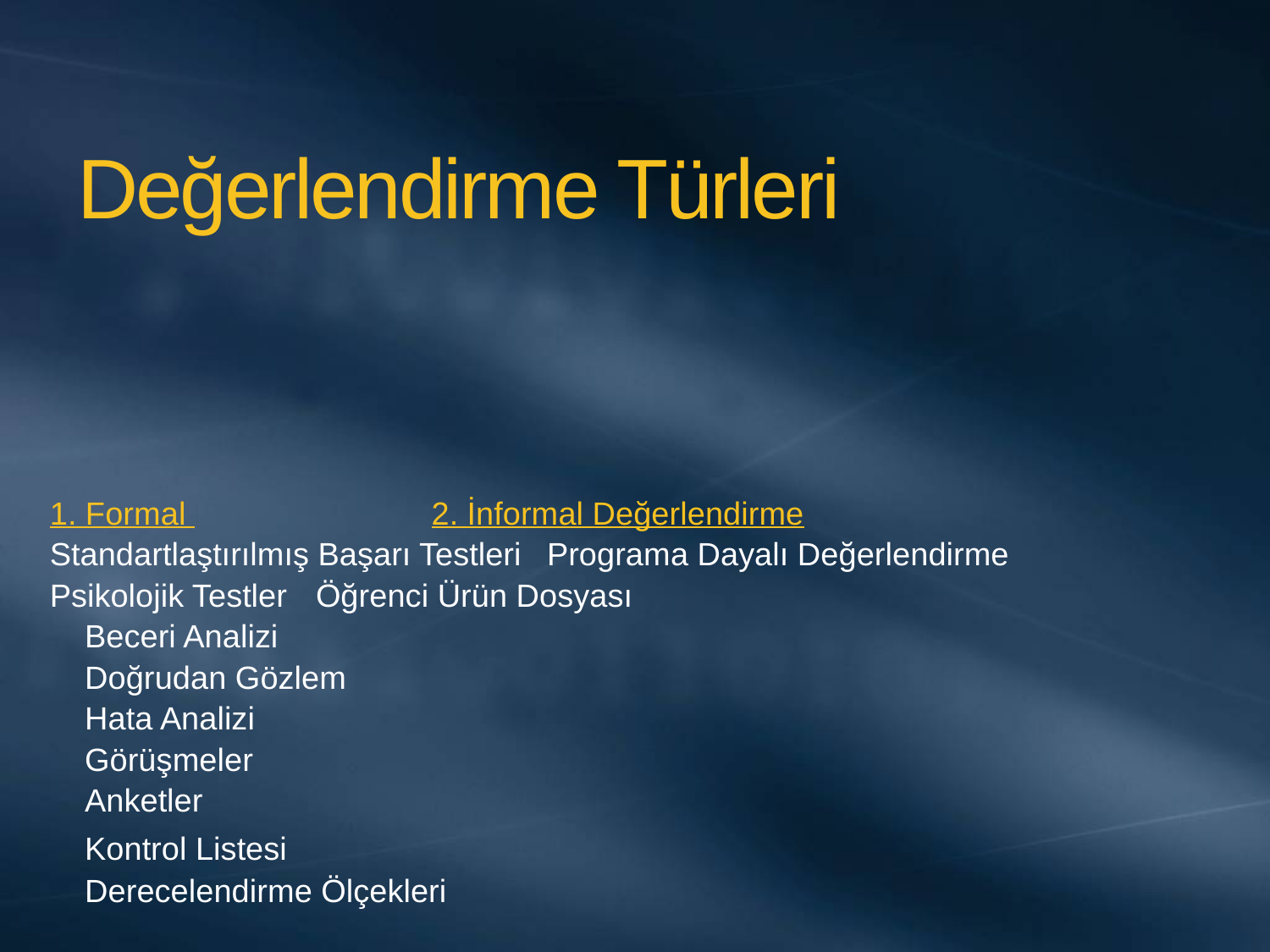

# Değerlendirme Türleri

1. Formal               			2. İnformal Değerlendirme
Standartlaştırılmış Başarı Testleri 	Programa Dayalı Değerlendirme
Psikolojik Testler			Öğrenci Ürün Dosyası
						Beceri Analizi
						Doğrudan Gözlem
						Hata Analizi
						Görüşmeler
						Anketler
						Kontrol Listesi
						Derecelendirme Ölçekleri